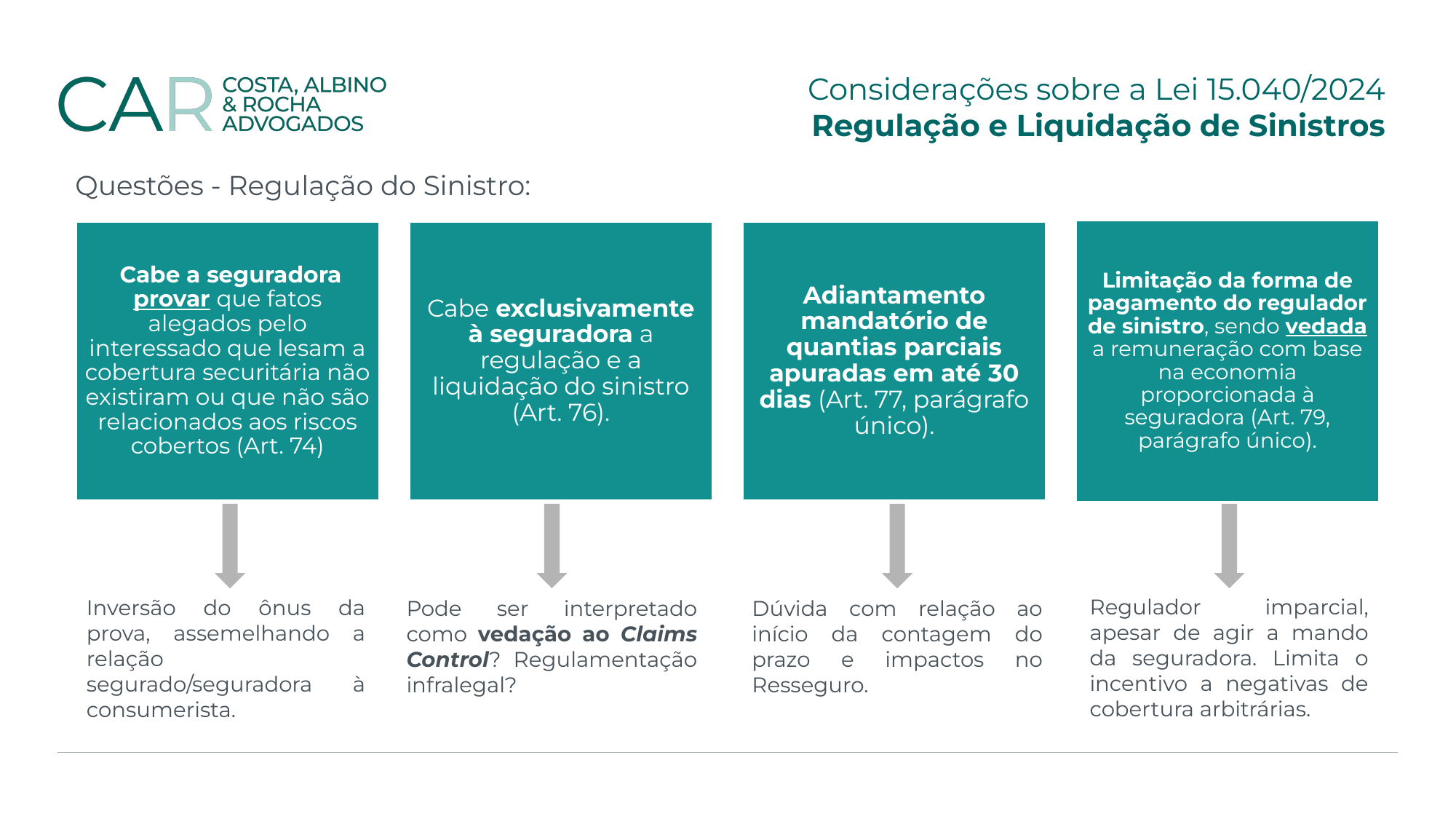

Considerações sobre a Lei 15.040/2024
Regulação e Liquidação de Sinistros
Questões - Regulação do Sinistro:
 Cabe a seguradora provar que fatos alegados pelo interessado que lesam a cobertura securitária não existiram ou que não são relacionados aos riscos cobertos (Art. 74)
Cabe exclusivamente à seguradora a regulação e a liquidação do sinistro (Art. 76).
Adiantamento mandatório de quantias parciais apuradas em até 30 dias (Art. 77, parágrafo único).
Limitação da forma de pagamento do regulador de sinistro, sendo vedada a remuneração com base na economia proporcionada à seguradora (Art. 79, parágrafo único).

Regulador imparcial, apesar de agir a mando da seguradora. Limita o incentivo a negativas de cobertura arbitrárias.
Inversão do ônus da prova, assemelhando a relação segurado/seguradora à consumerista.
Pode ser interpretado como vedação ao Claims Control? Regulamentação infralegal?
Dúvida com relação ao início da contagem do prazo e impactos no Resseguro.